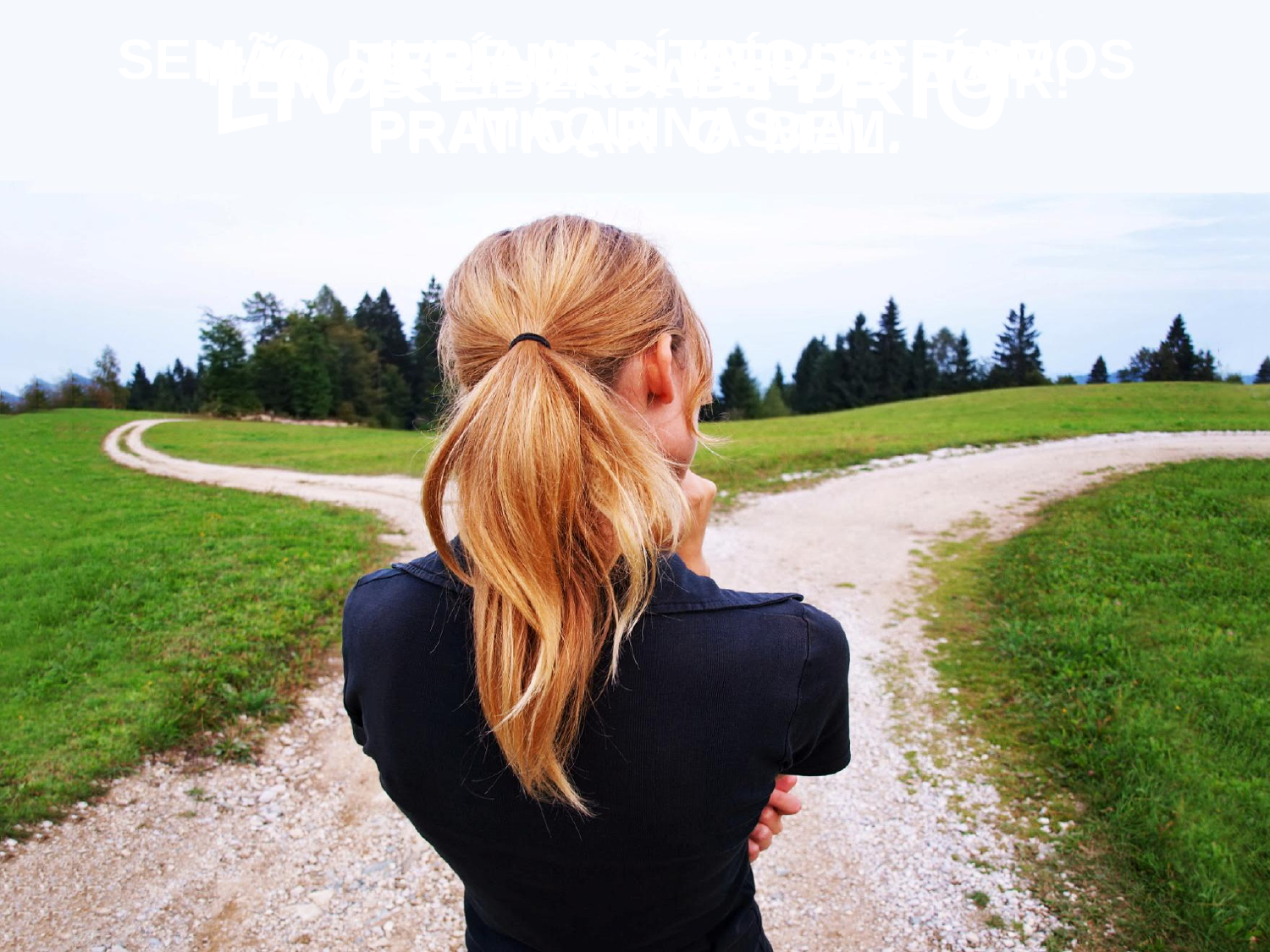

SEM  O  LIVRE-ARBÍTRIO  SERÍAMOS  MÁQUINAS.
 NÃO  TERÍAMOS  MÉRITO  POR
PRATICAR  O  BEM.
NÃO  TERÍAMOS  CULPA  POR
PRATICAR  O  MAL.
LIVRE-ARBÍTRIO
 TEMOS  LIBERDADE  DE  AGIR!